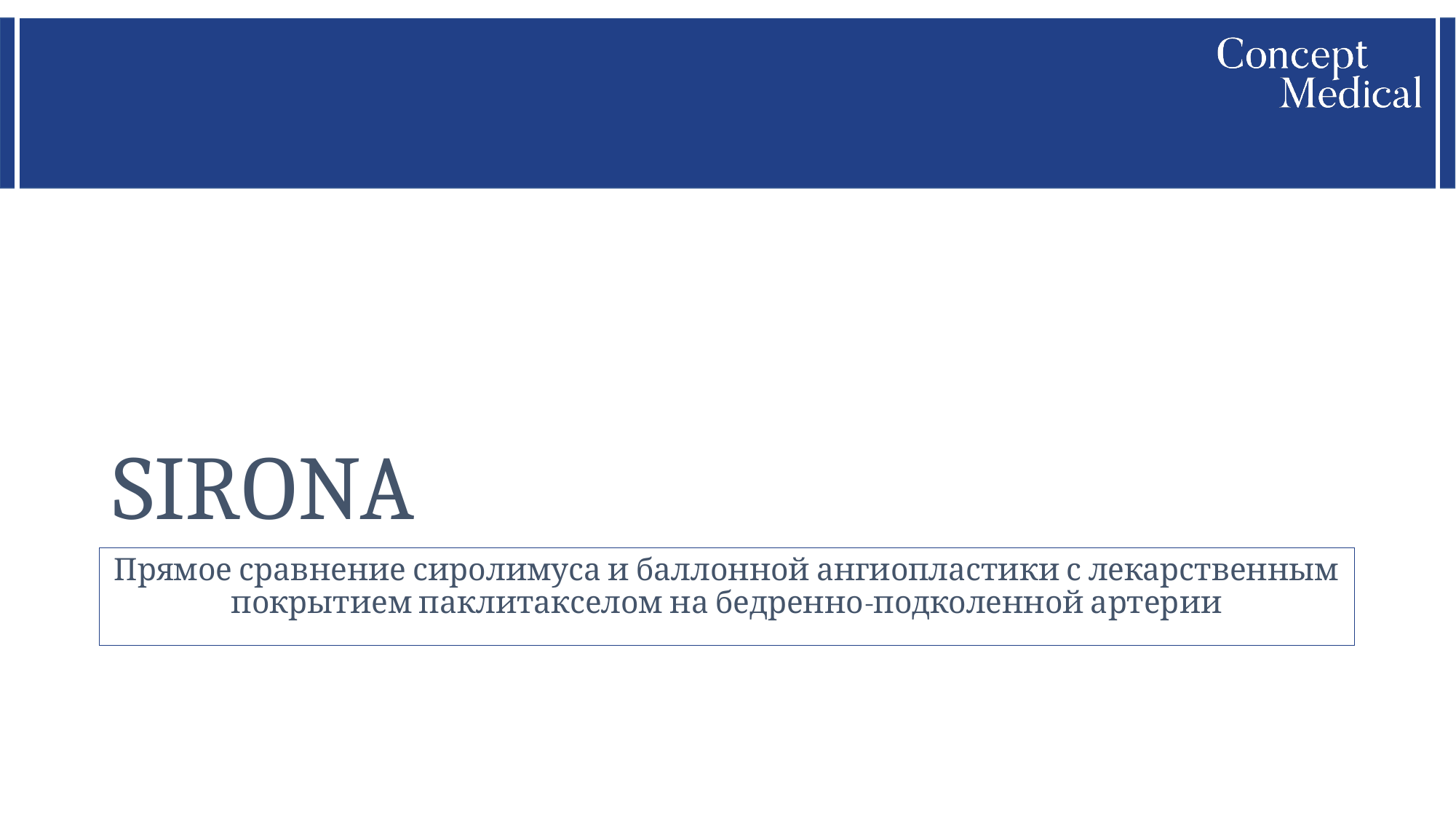

# SIRONA
Прямое сравнение сиролимуса и баллонной ангиопластики с лекарственным покрытием паклитакселом на бедренно-подколенной артерии